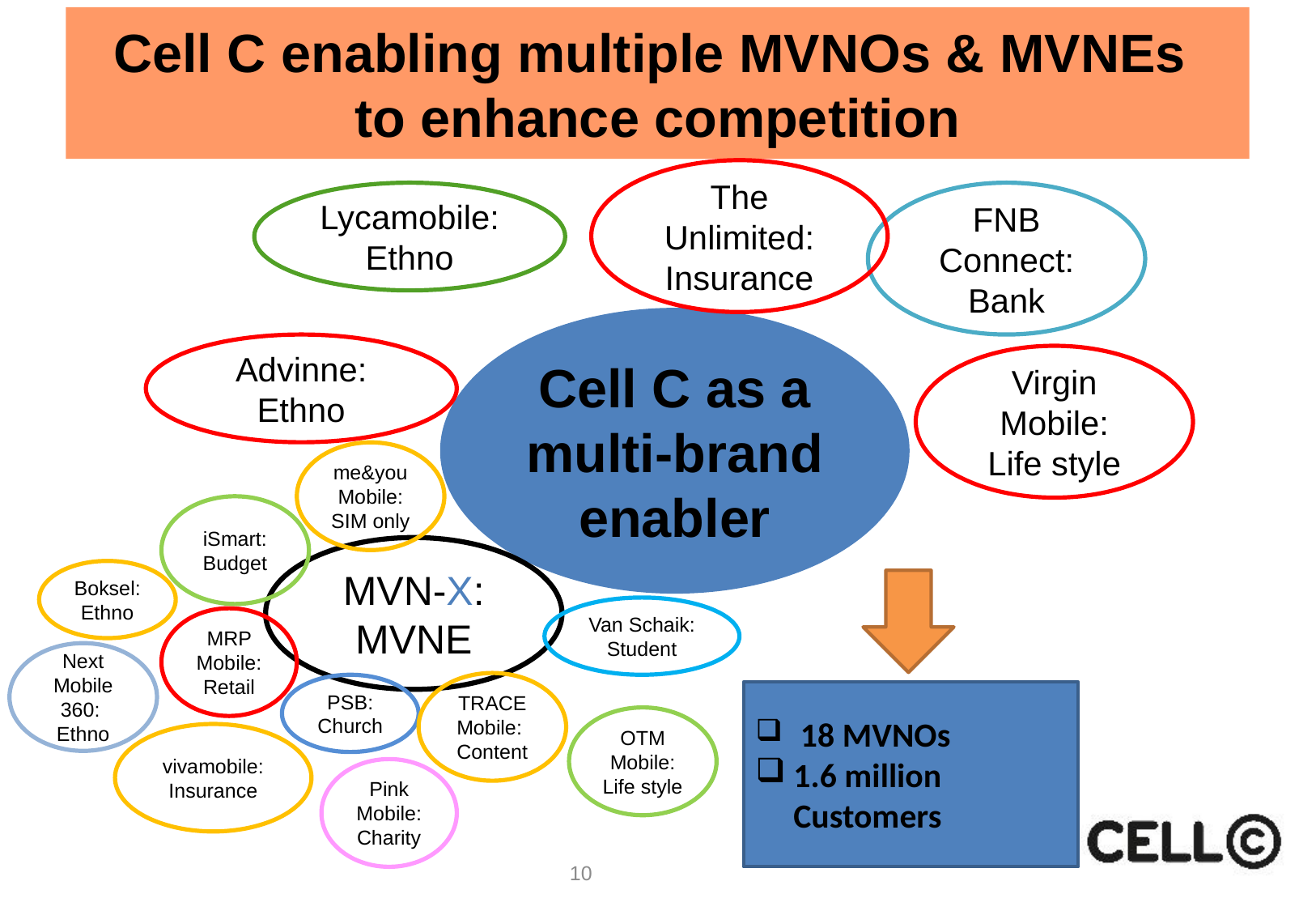

# Cell C enabling multiple MVNOs & MVNEs to enhance competition
The Unlimited:
Insurance
Lycamobile:
Ethno
FNB Connect:
Bank
Cell C as a multi-brand enabler
Advinne:
Ethno
Virgin Mobile:
Life style
me&you Mobile: SIM only
iSmart: Budget
MVN-X:
MVNE
Boksel: Ethno

Van Schaik: Student
MRP Mobile: Retail
Next Mobile 360:
Ethno
TRACE Mobile:
Content
PSB: Church
 18 MVNOs
1.6 million Customers
OTM Mobile: Life style
vivamobile:
Insurance
Pink Mobile: Charity
10